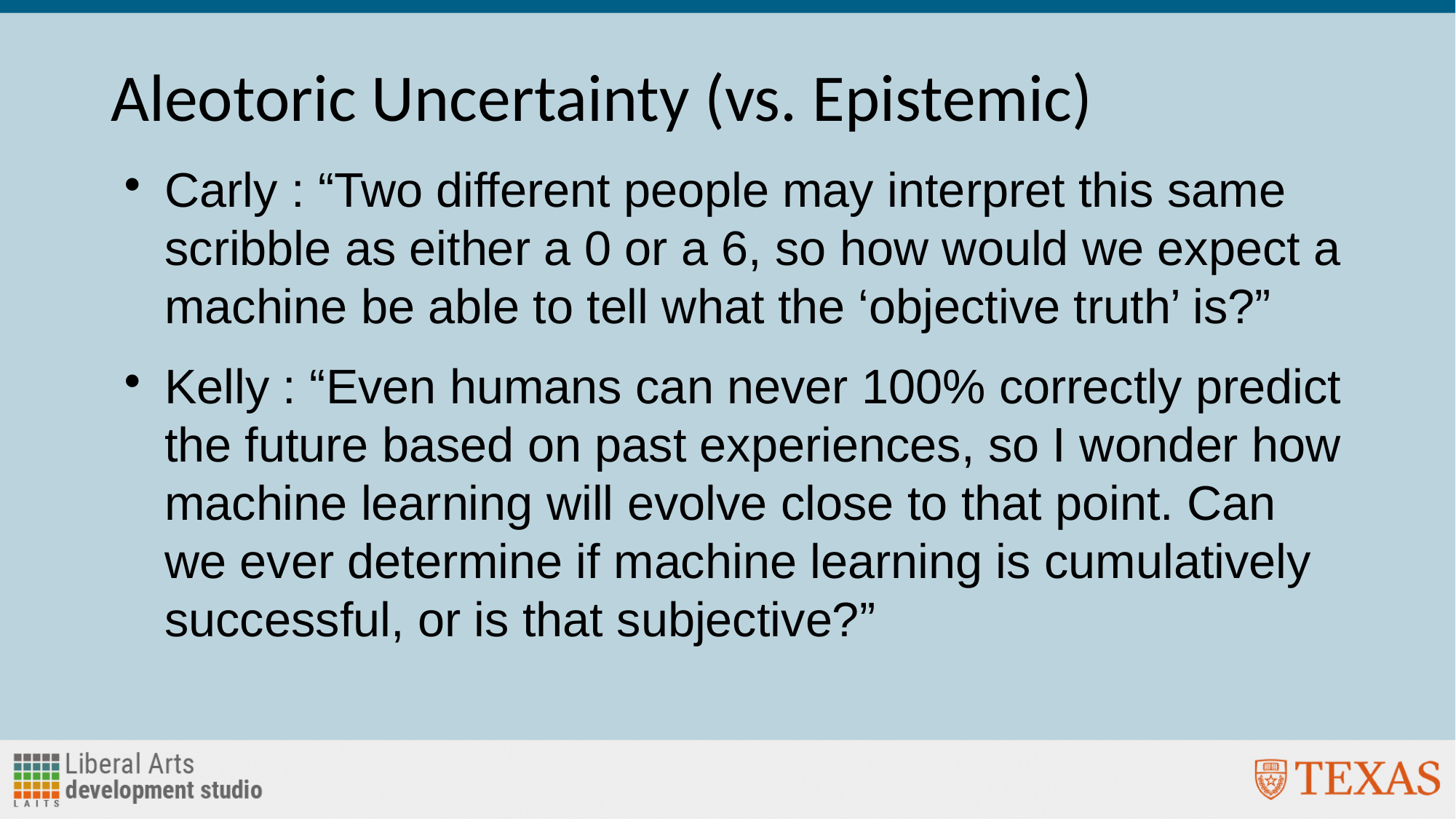

# Aleotoric Uncertainty (vs. Epistemic)
Carly : “Two different people may interpret this same scribble as either a 0 or a 6, so how would we expect a machine be able to tell what the ‘objective truth’ is?”
Kelly : “Even humans can never 100% correctly predict the future based on past experiences, so I wonder how machine learning will evolve close to that point. Can we ever determine if machine learning is cumulatively successful, or is that subjective?”